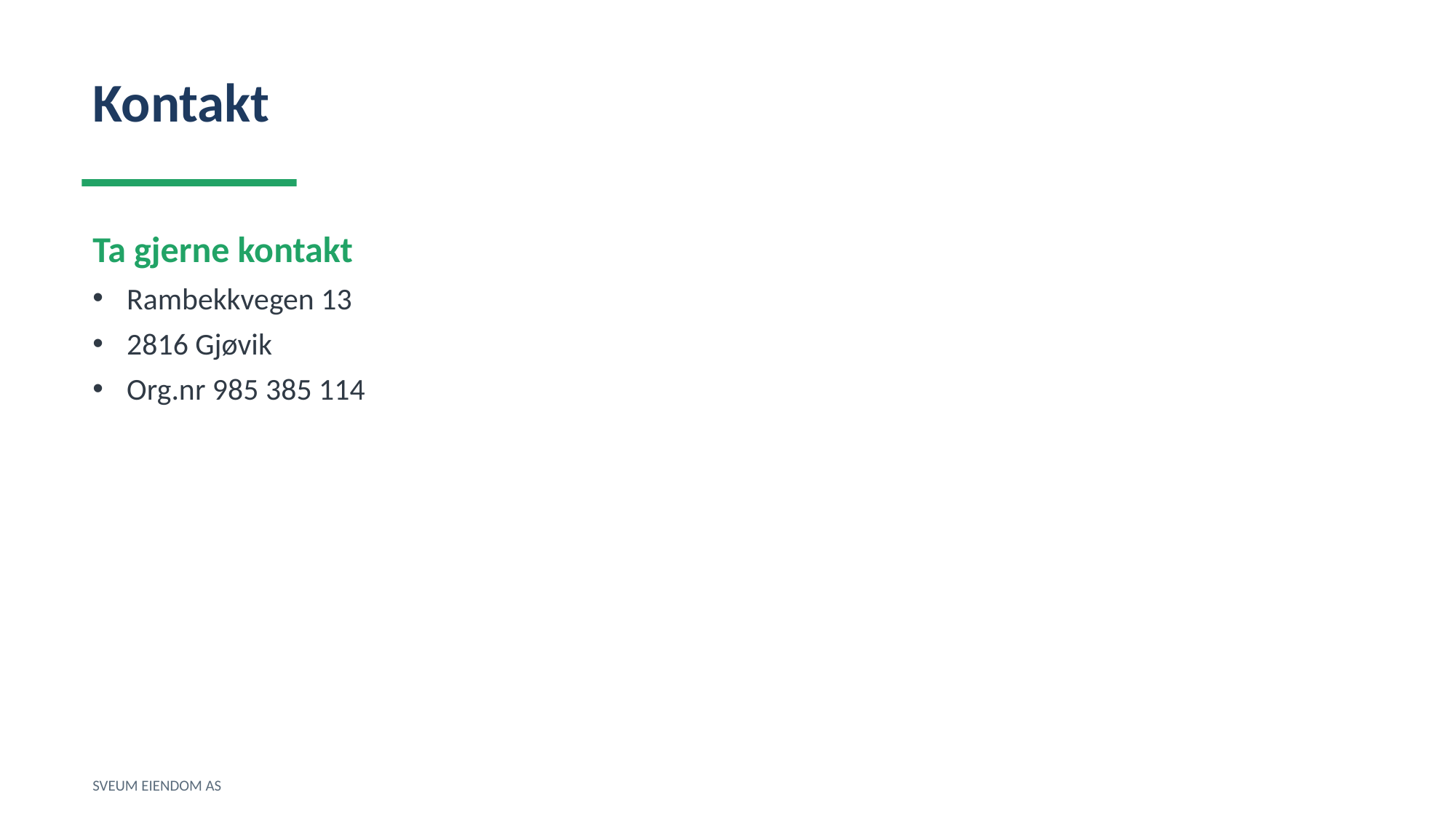

Kontakt

Ta gjerne kontakt
Rambekkvegen 13
2816 Gjøvik
Org.nr 985 385 114
SVEUM EIENDOM AS